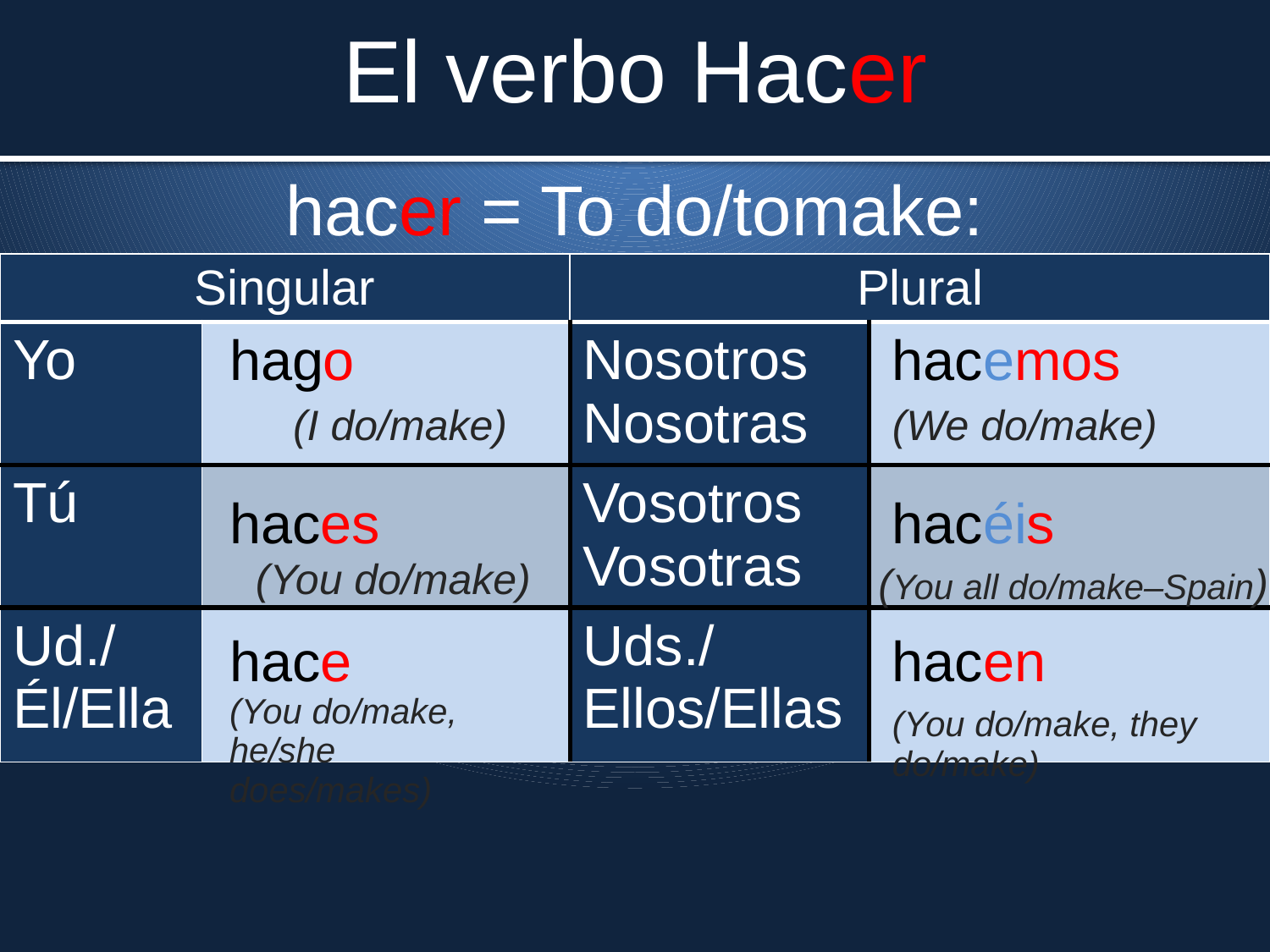

# El verbo Hacer
hacer = To do/tomake:

| Singular |  | Plural |  |
| --- | --- | --- | --- |
| Yo |  | Nosotros Nosotras |  |
| Tú |  | Vosotros Vosotras |  |
| Ud./Él/Ella |  | Uds./Ellos/Ellas |  |
| hago |
| --- |
| hacemos |
| --- |
| (I do/make) |
| --- |
| (We do/make) |
| --- |
| haces |
| --- |
| hacéis |
| --- |
| (You do/make) |
| --- |
| (You all do/make–Spain) |
| --- |
| hace |
| --- |
| hacen |
| --- |
| (You do/make, he/she does/makes) |
| --- |
| (You do/make, they do/make) |
| --- |